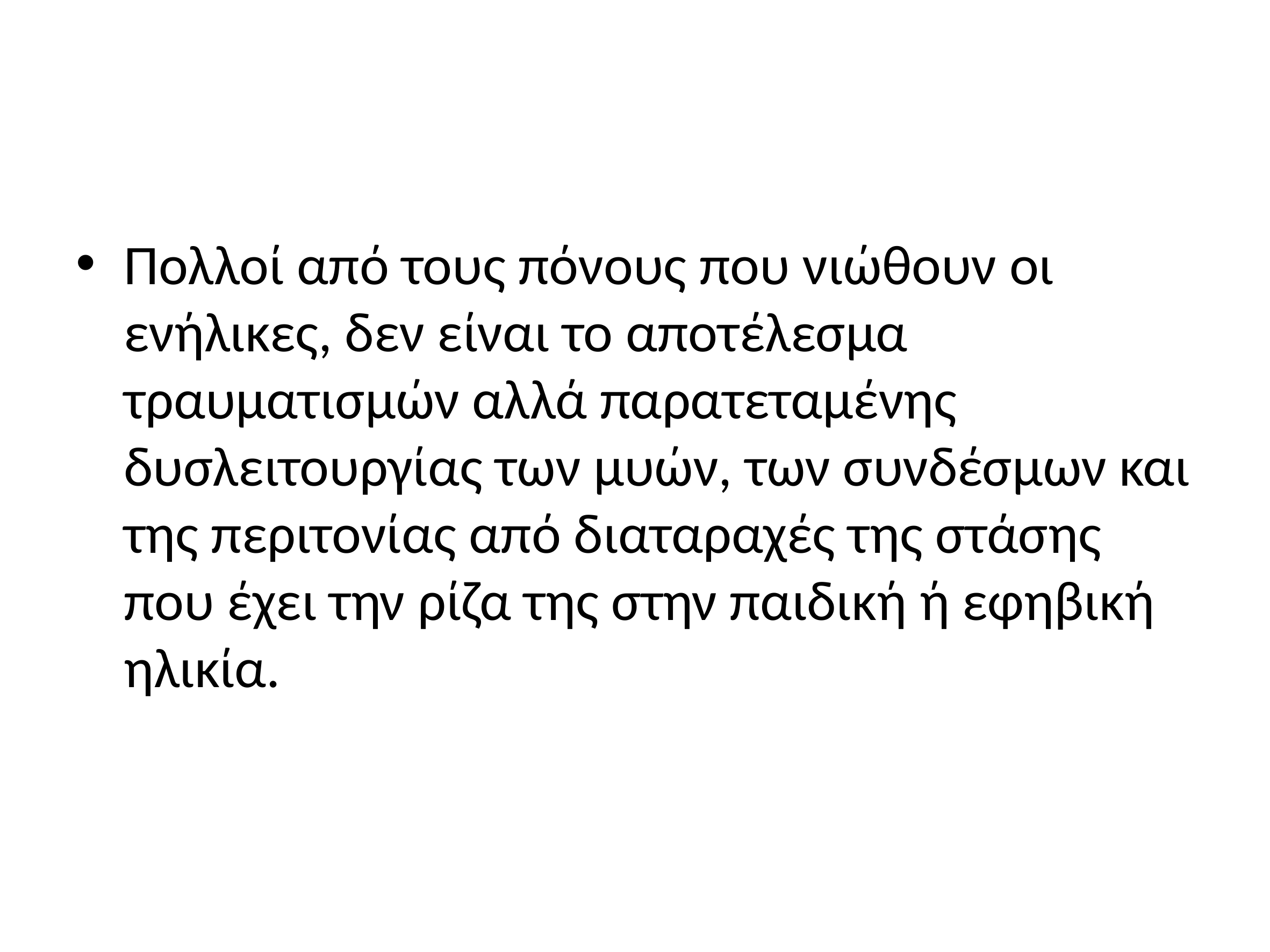

#
Πολλοί από τους πόνους που νιώθουν οι ενήλικες, δεν είναι το αποτέλεσμα τραυματισμών αλλά παρατεταμένης δυσλειτουργίας των μυών, των συνδέσμων και της περιτονίας από διαταραχές της στάσης που έχει την ρίζα της στην παιδική ή εφηβική ηλικία.